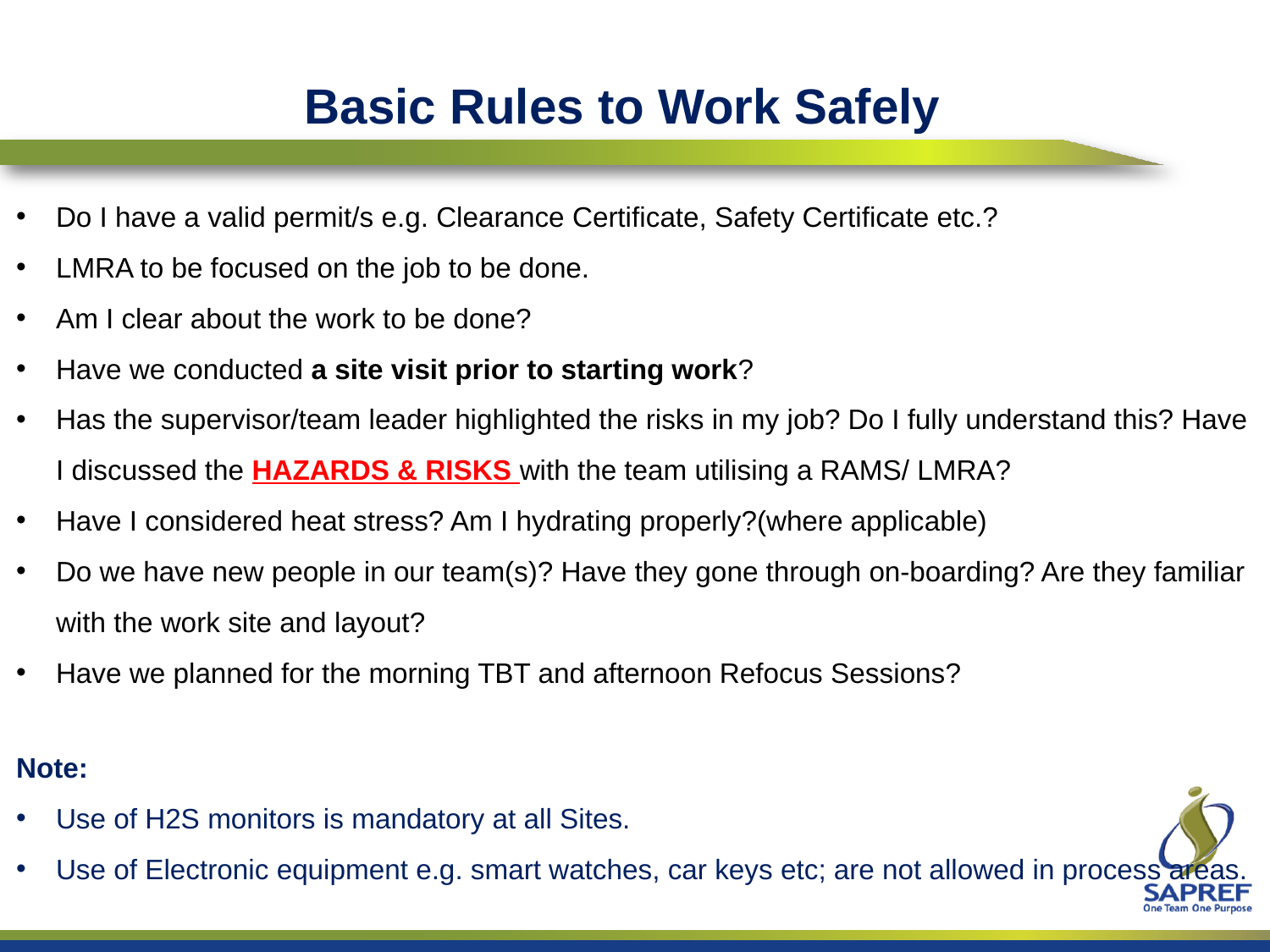

# Basic Rules to Work Safely
Do I have a valid permit/s e.g. Clearance Certificate, Safety Certificate etc.?
LMRA to be focused on the job to be done.
Am I clear about the work to be done?
Have we conducted a site visit prior to starting work?
Has the supervisor/team leader highlighted the risks in my job? Do I fully understand this? Have I discussed the HAZARDS & RISKS with the team utilising a RAMS/ LMRA?
Have I considered heat stress? Am I hydrating properly?(where applicable)
Do we have new people in our team(s)? Have they gone through on-boarding? Are they familiar with the work site and layout?
Have we planned for the morning TBT and afternoon Refocus Sessions?

Note:
Use of H2S monitors is mandatory at all Sites.
Use of Electronic equipment e.g. smart watches, car keys etc; are not allowed in process areas.